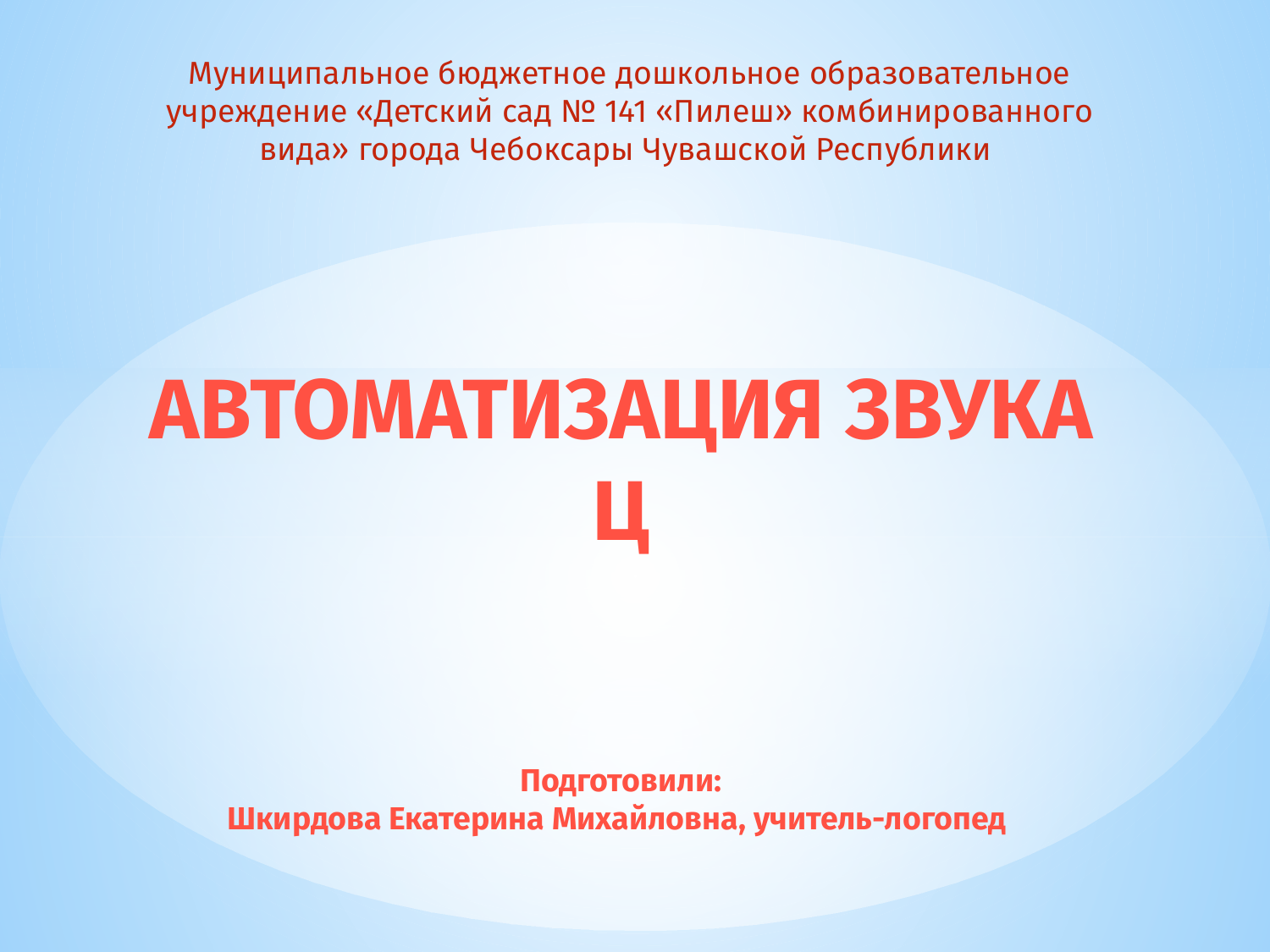

Муниципальное бюджетное дошкольное образовательное учреждение «Детский сад № 141 «Пилеш» комбинированного вида» города Чебоксары Чувашской Республики
# АВТОМАТИЗАЦИЯ ЗВУКА Ц Подготовили: Шкирдова Екатерина Михайловна, учитель-логопед